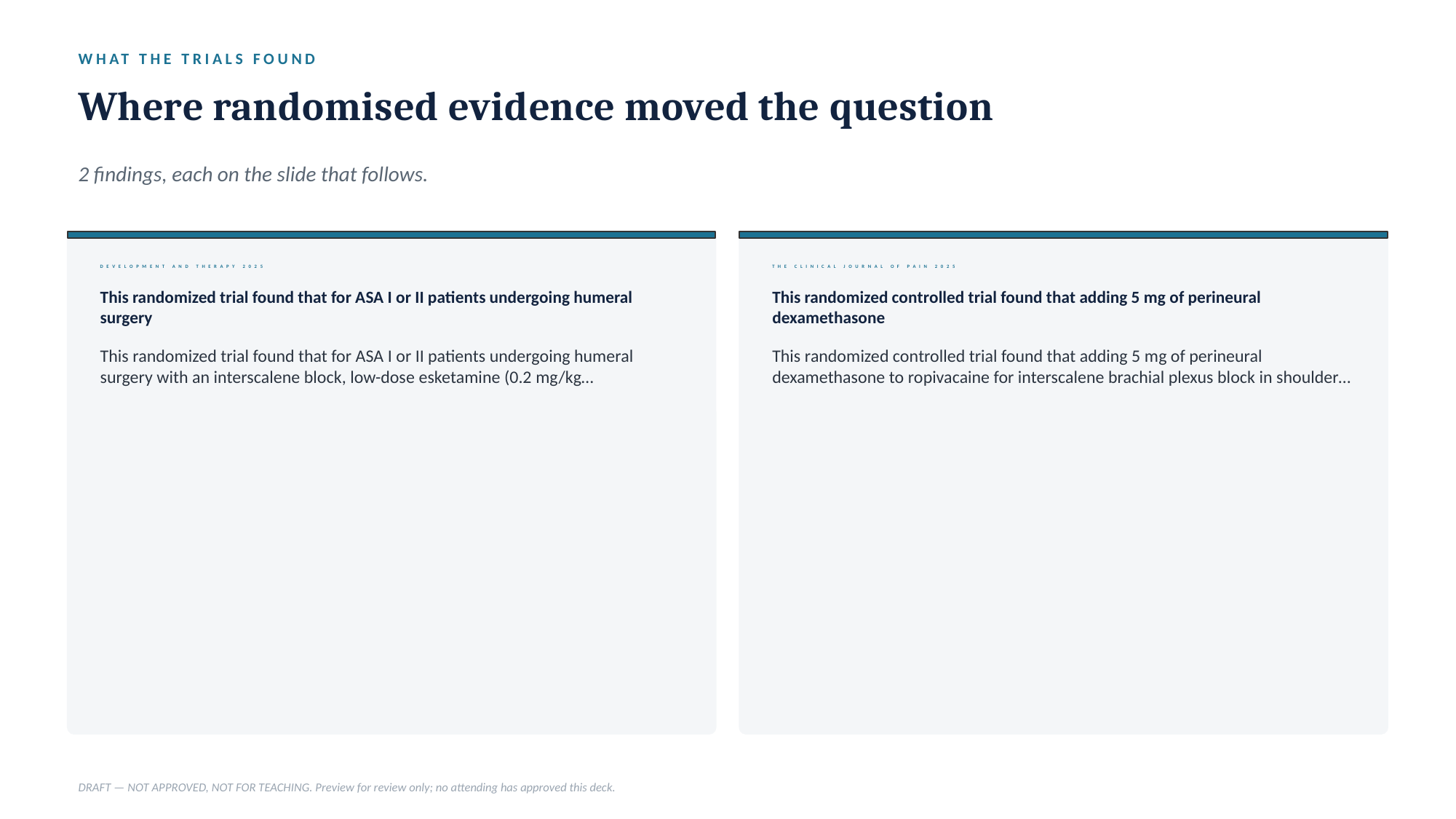

WHAT THE TRIALS FOUND
Where randomised evidence moved the question
2 findings, each on the slide that follows.

DEVELOPMENT AND THERAPY 2025
THE CLINICAL JOURNAL OF PAIN 2025
This randomized trial found that for ASA I or II patients undergoing humeral surgery
This randomized controlled trial found that adding 5 mg of perineural dexamethasone
This randomized trial found that for ASA I or II patients undergoing humeral surgery with an interscalene block, low-dose esketamine (0.2 mg/kg…
This randomized controlled trial found that adding 5 mg of perineural dexamethasone to ropivacaine for interscalene brachial plexus block in shoulder…
DRAFT — NOT APPROVED, NOT FOR TEACHING. Preview for review only; no attending has approved this deck.